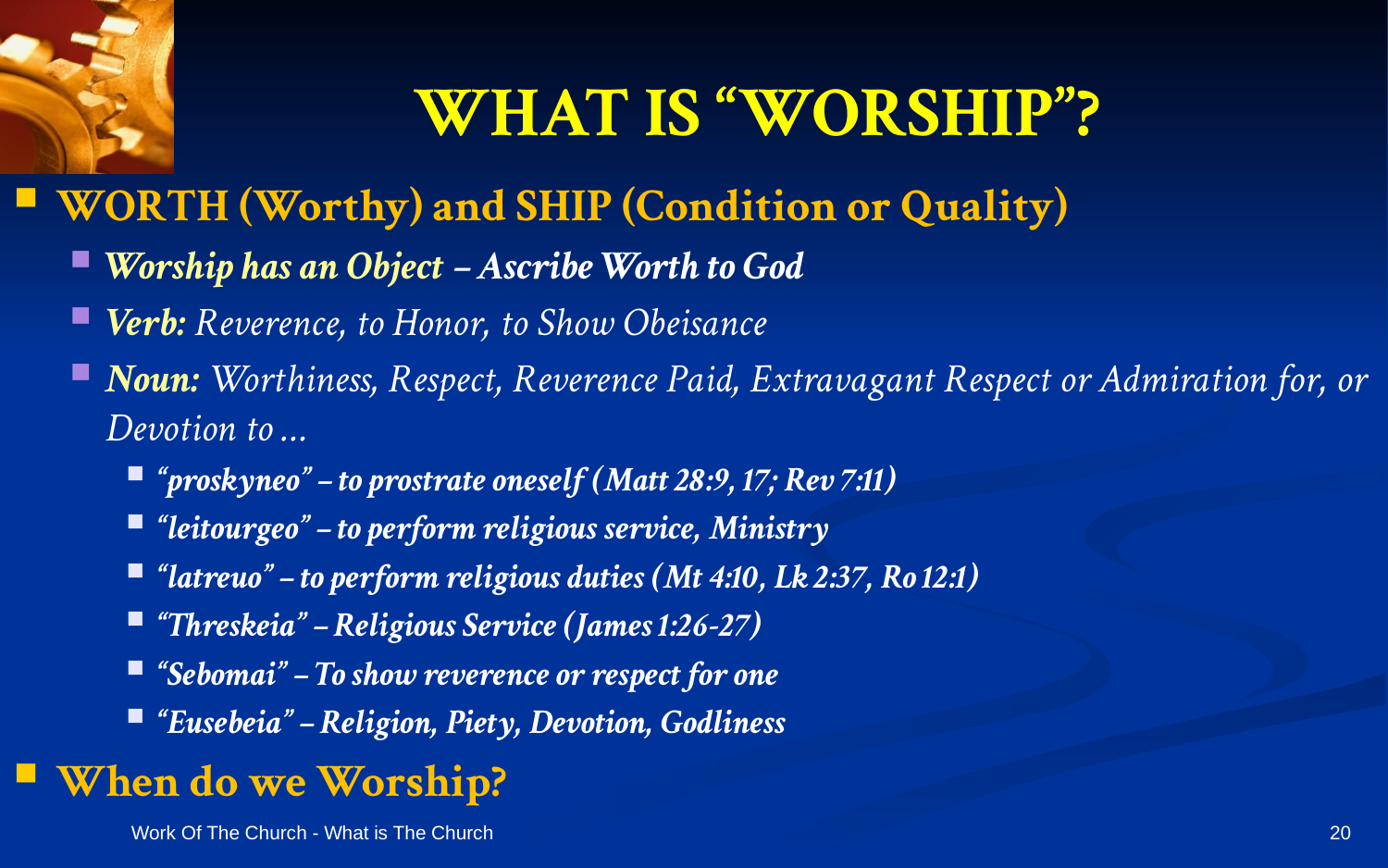

# WHAT IS “WORSHIP”?
WORTH (Worthy) and SHIP (Condition or Quality)
Worship has an Object – Ascribe Worth to God
Verb: Reverence, to Honor, to Show Obeisance
Noun: Worthiness, Respect, Reverence Paid, Extravagant Respect or Admiration for, or Devotion to …
“proskyneo” – to prostrate oneself (Matt 28:9, 17; Rev 7:11)
“leitourgeo” – to perform religious service, Ministry
“latreuo” – to perform religious duties (Mt 4:10, Lk 2:37, Ro 12:1)
“Threskeia” – Religious Service (James 1:26-27)
“Sebomai” – To show reverence or respect for one
“Eusebeia” – Religion, Piety, Devotion, Godliness
When do we Worship?
Work Of The Church - What is The Church
20